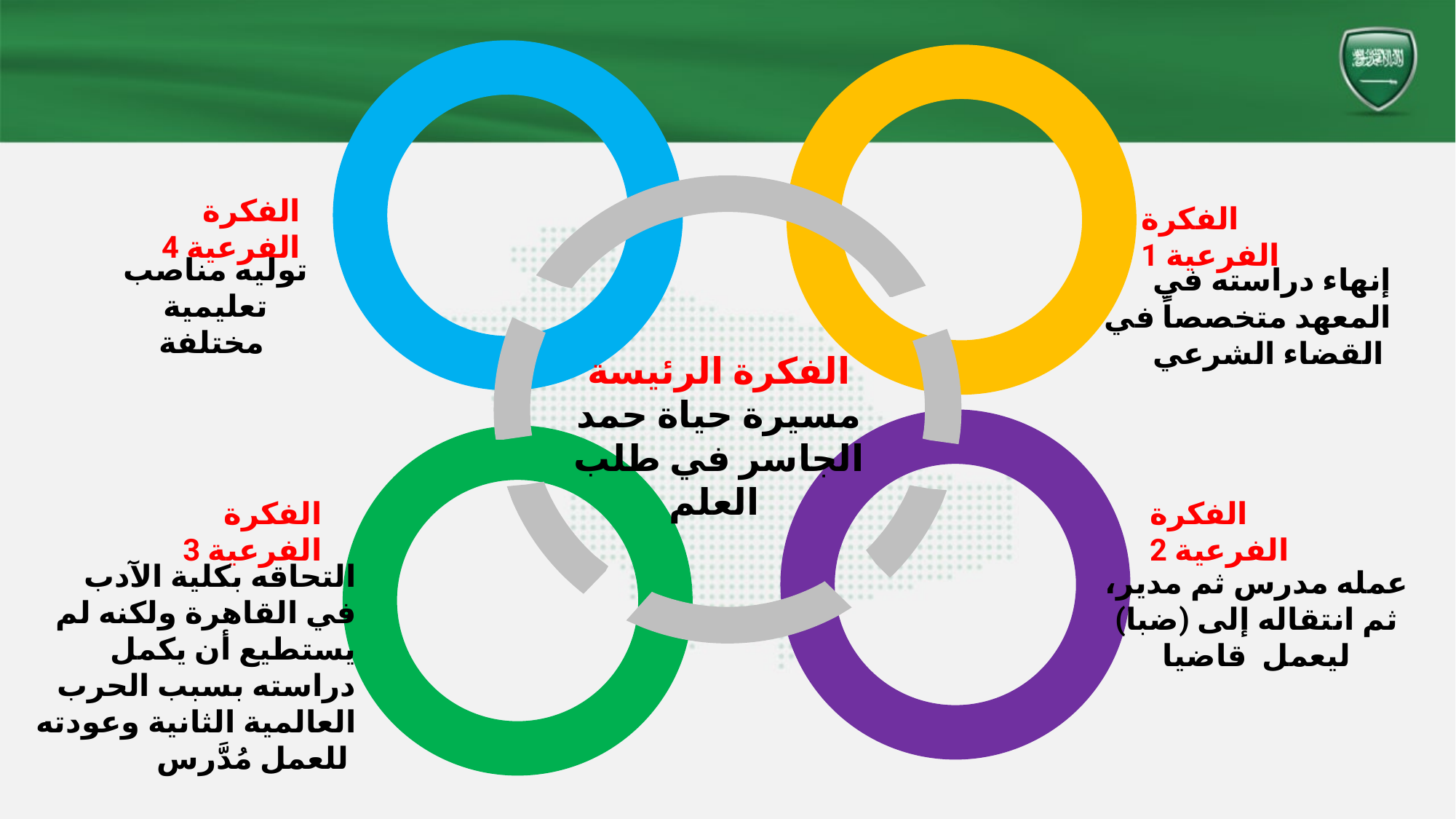

الفكرة الفرعية 4
توليه مناصب تعليمية مختلفة
الفكرة الفرعية 1
إنهاء دراسته في المعهد متخصصاً في القضاء الشرعي
الفكرة الرئيسة
مسيرة حياة حمد الجاسر في طلب العلم

الفكرة الفرعية 3
التحاقه بكلية الآدب في القاهرة ولكنه لم يستطيع أن يكمل دراسته بسبب الحرب العالمية الثانية وعودته للعمل مُدَّرس
الفكرة الفرعية 2
عمله مدرس ثم مدير، ثم انتقاله إلى (ضبا) ليعمل  قاضيا